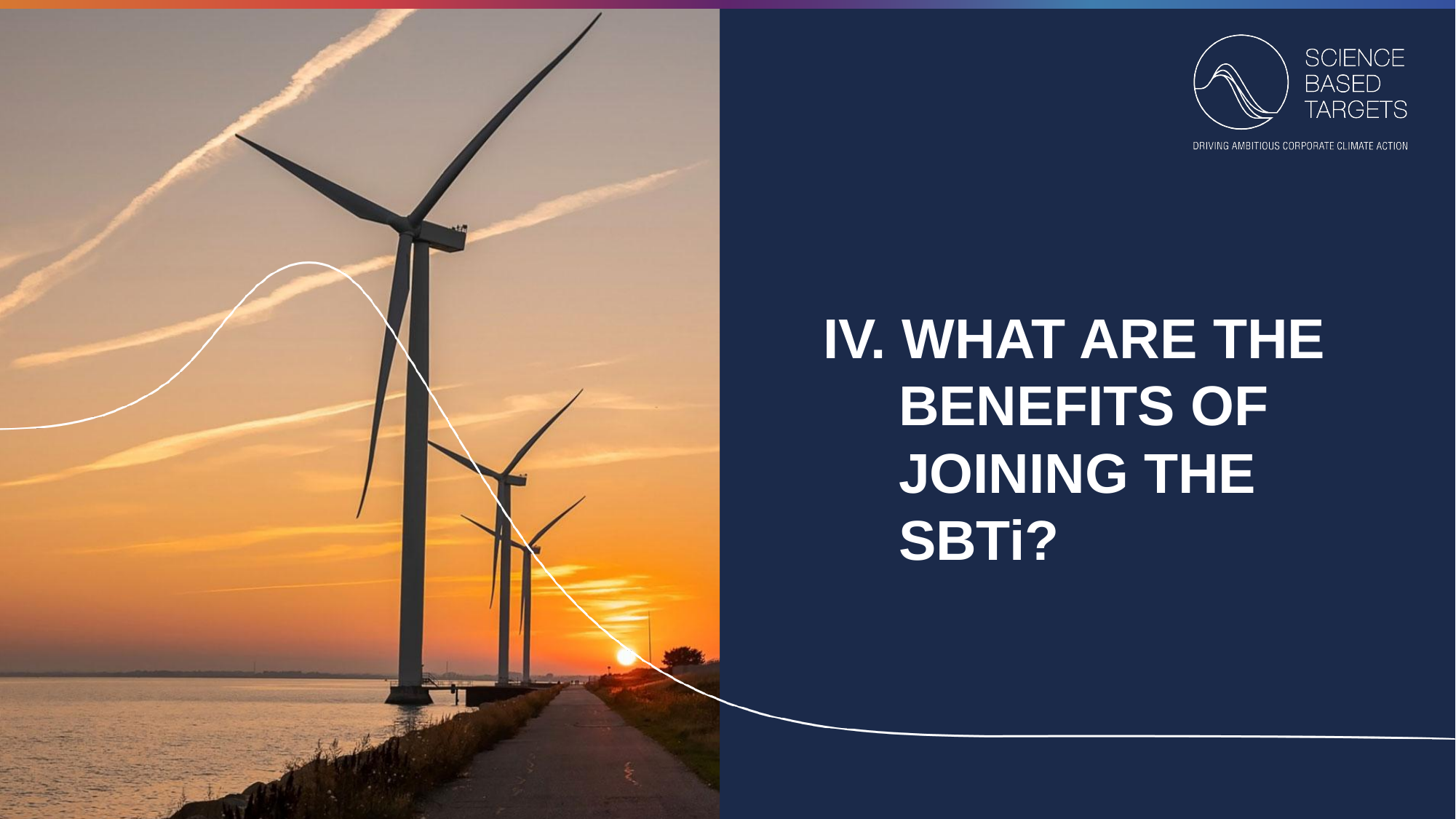

IV. WHAT ARE THE BENEFITS OF JOINING THE SBTi?